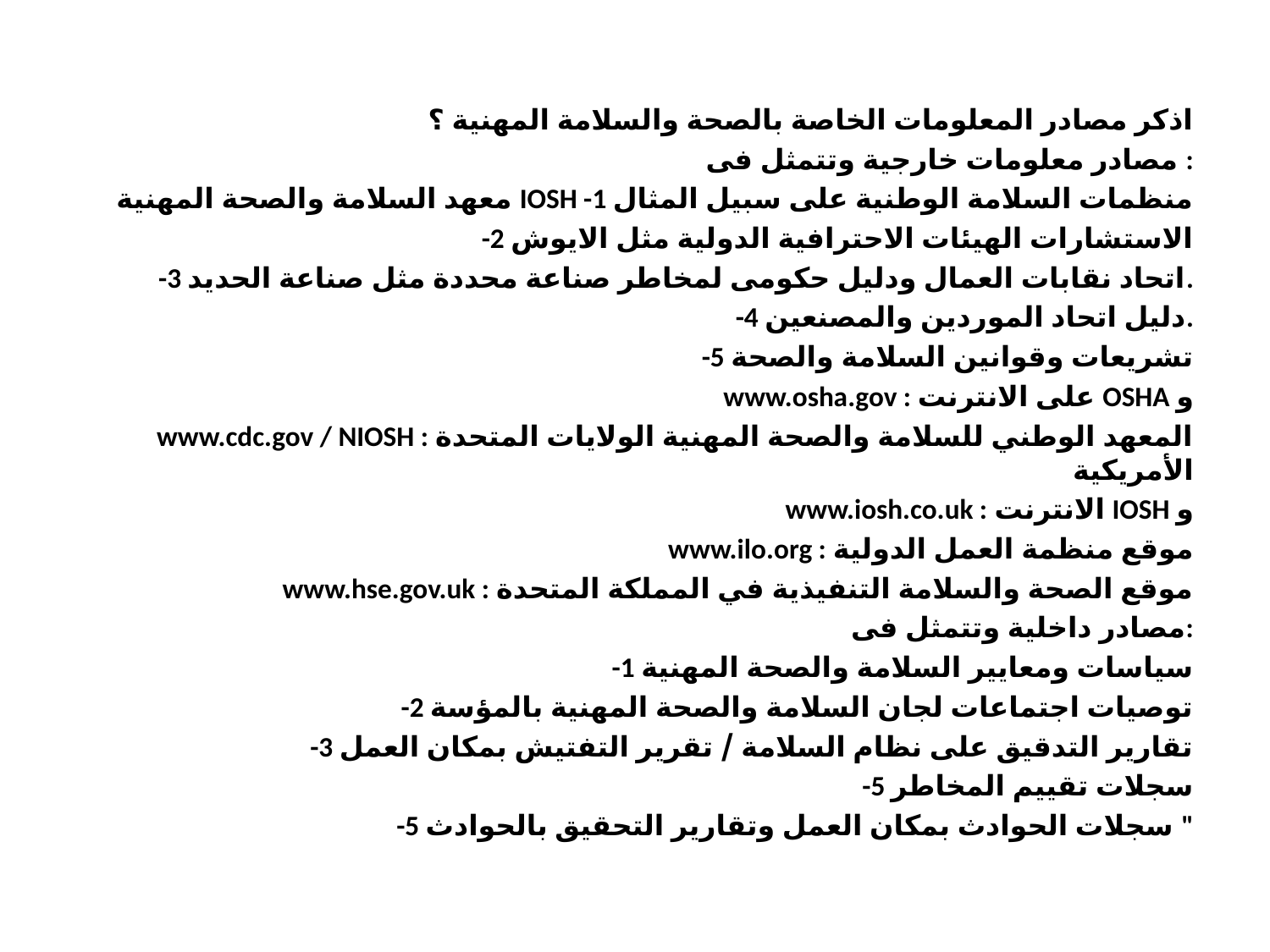

اذكر مصادر المعلومات الخاصة بالصحة والسلامة المھنیة ؟
مصادر معلومات خارجیة وتتمثل فى :
معھد السلامة والصحة المھنیة IOSH -1 منظمات السلامة الوطنیة على سبیل المثال
-2 الاستشارات الھیئات الاحترافیة الدولیة مثل الایوش
-3 اتحاد نقابات العمال ودلیل حكومى لمخاطر صناعة محددة مثل صناعة الحدید.
-4 دلیل اتحاد الموردین والمصنعین.
-5 تشریعات وقوانین السلامة والصحة
www.osha.gov : على الانترنت OSHA و
www.cdc.gov / NIOSH : المعھد الوطني للسلامة والصحة المھنیة الولایات المتحدة الأمریكیة
www.iosh.co.uk : الانترنت IOSH و
www.ilo.org : موقع منظمة العمل الدولیة
www.hse.gov.uk : موقع الصحة والسلامة التنفیذیة في المملكة المتحدة
مصادر داخلیة وتتمثل فى:
-1 سیاسات ومعاییر السلامة والصحة المھنیة
-2 توصیات اجتماعات لجان السلامة والصحة المھنیة بالمؤسة
-3 تقاریر التدقیق على نظام السلامة / تقریر التفتیش بمكان العمل
-5 سجلات تقییم المخاطر
-5 سجلات الحوادث بمكان العمل وتقاریر التحقیق بالحوادث "